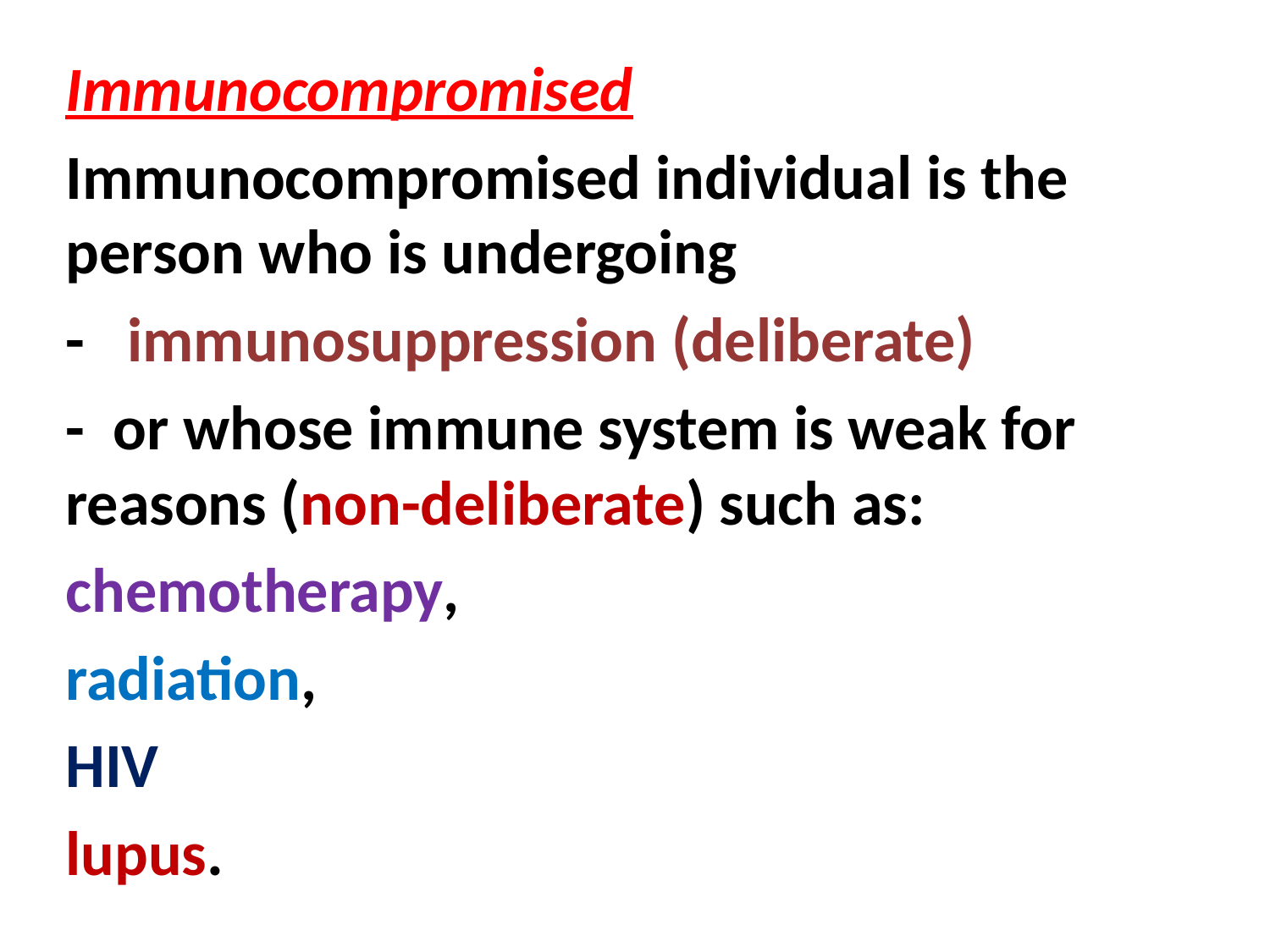

Immunocompromised
Immunocompromised individual is the person who is undergoing
-   immunosuppression (deliberate)
-  or whose immune system is weak for reasons (non-deliberate) such as:
chemotherapy,
radiation,
HIV
lupus.